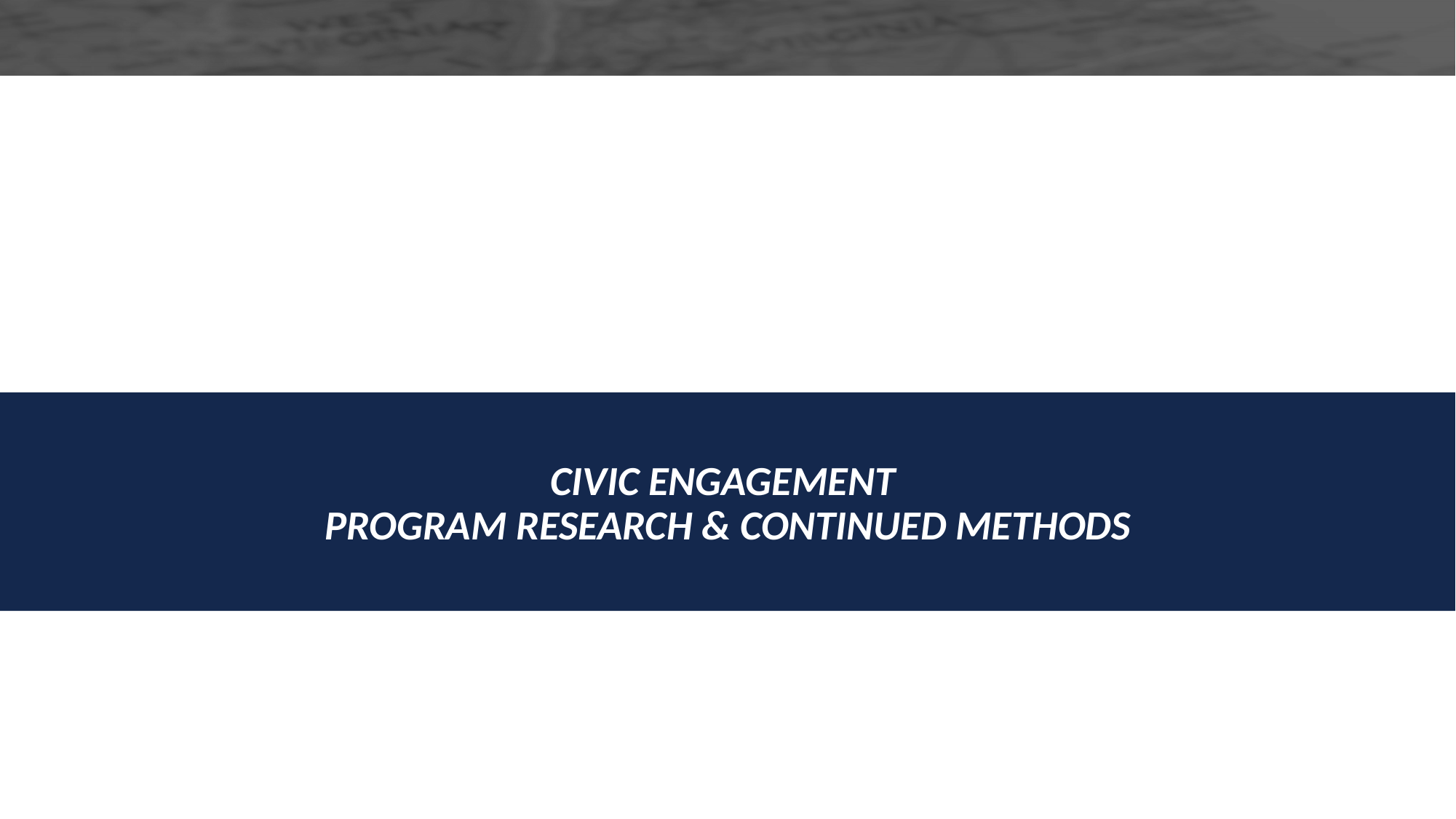

# CIVIC ENGAGEMENT PROGRAM RESEARCH & CONTINUED METHODS